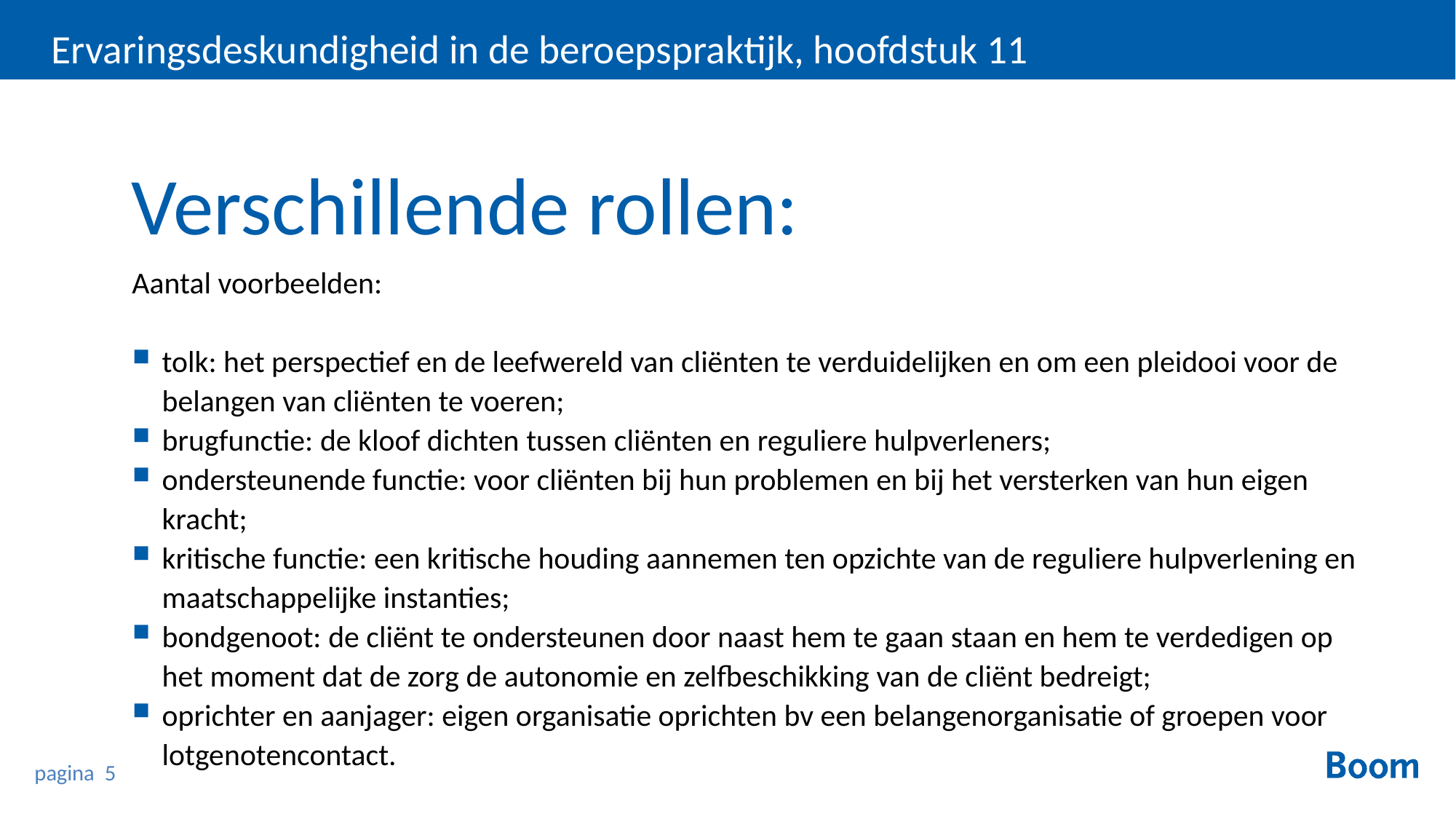

Ervaringsdeskundigheid in de beroepspraktijk, hoofdstuk 11

Verschillende rollen:
Aantal voorbeelden:

tolk: het perspectief en de leefwereld van cliënten te verduidelijken en om een pleidooi voor de belangen van cliënten te voeren;
brugfunctie: de kloof dichten tussen cliënten en reguliere hulpverleners;
ondersteunende functie: voor cliënten bij hun problemen en bij het versterken van hun eigen kracht;
kritische functie: een kritische houding aannemen ten opzichte van de reguliere hulpverlening en maatschappelijke instanties;
bondgenoot: de cliënt te ondersteunen door naast hem te gaan staan en hem te verdedigen op het moment dat de zorg de autonomie en zelfbeschikking van de cliënt bedreigt;
oprichter en aanjager: eigen organisatie oprichten bv een belangenorganisatie of groepen voor lotgenotencontact.